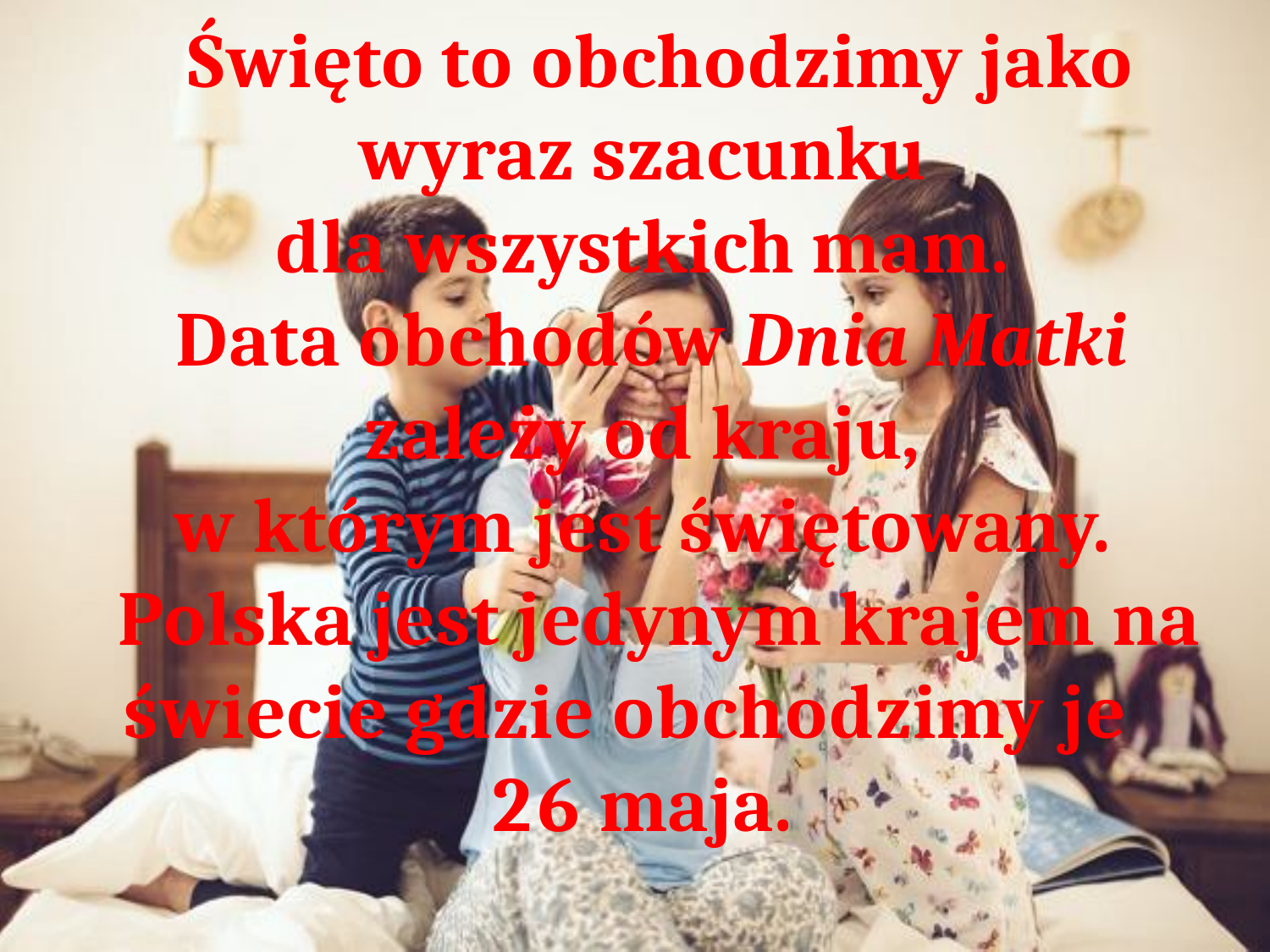

# Święto to obchodzimy jako wyraz szacunku dla wszystkich mam. Data obchodów Dnia Matki zależy od kraju, w którym jest świętowany. Polska jest jedynym krajem na świecie gdzie obchodzimy je 26 maja.